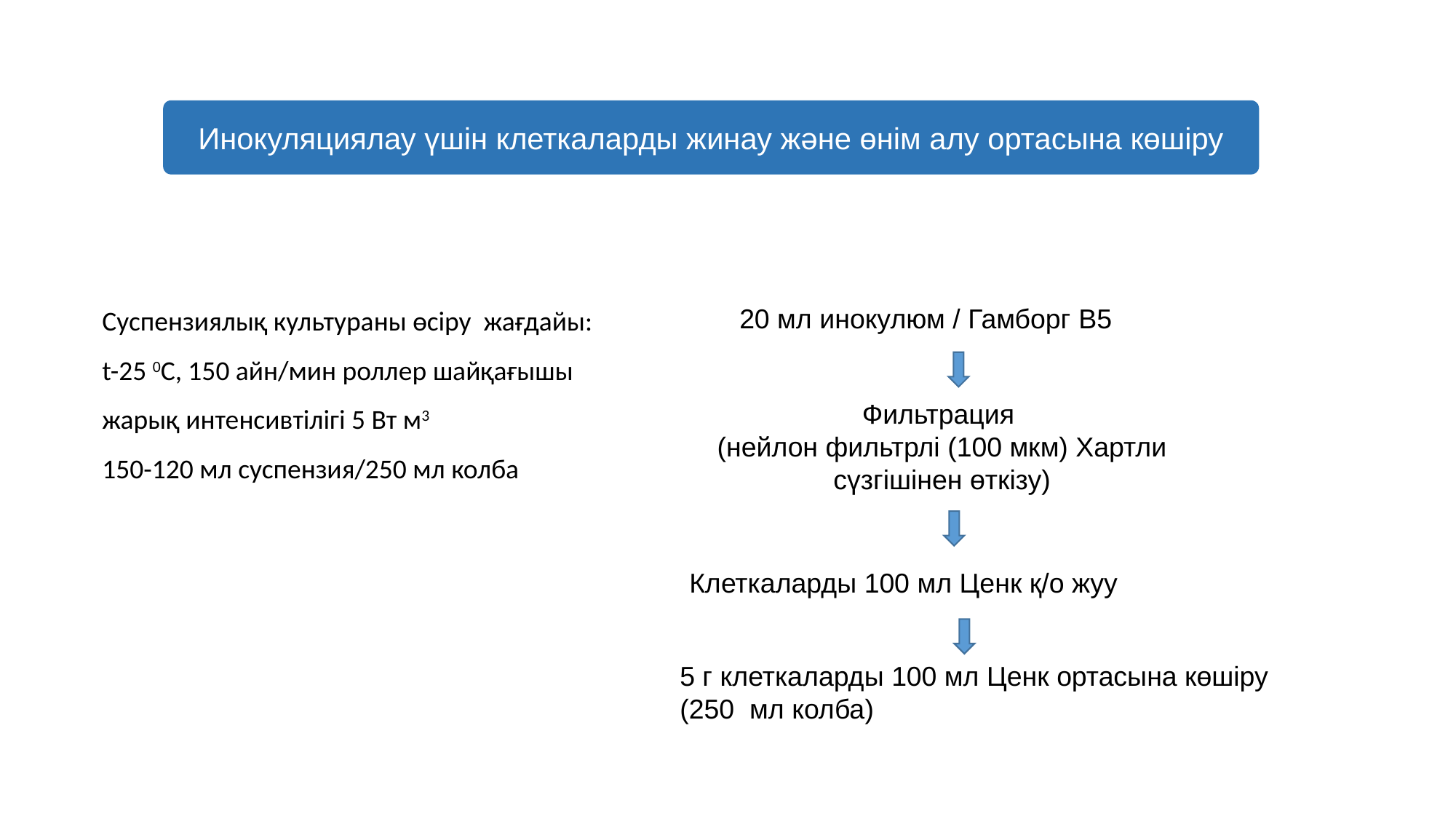

Инокуляциялау үшін клеткаларды жинау және өнім алу ортасына көшіру
Суспензиялық культураны өсіру  жағдайы:
t-25 0С, 150 айн/мин роллер шайқағышы
жарық интенсивтілігі 5 Вт м3
150-120 мл суспензия/250 мл колба
20 мл инокулюм / Гамборг В5

Фильтрация
(нейлон фильтрлі (100 мкм) Хартли сүзгішінен өткізу)

Клеткаларды 100 мл Ценк қ/о жуу

5 г клеткаларды 100 мл Ценк ортасына көшіру (250  мл колба)